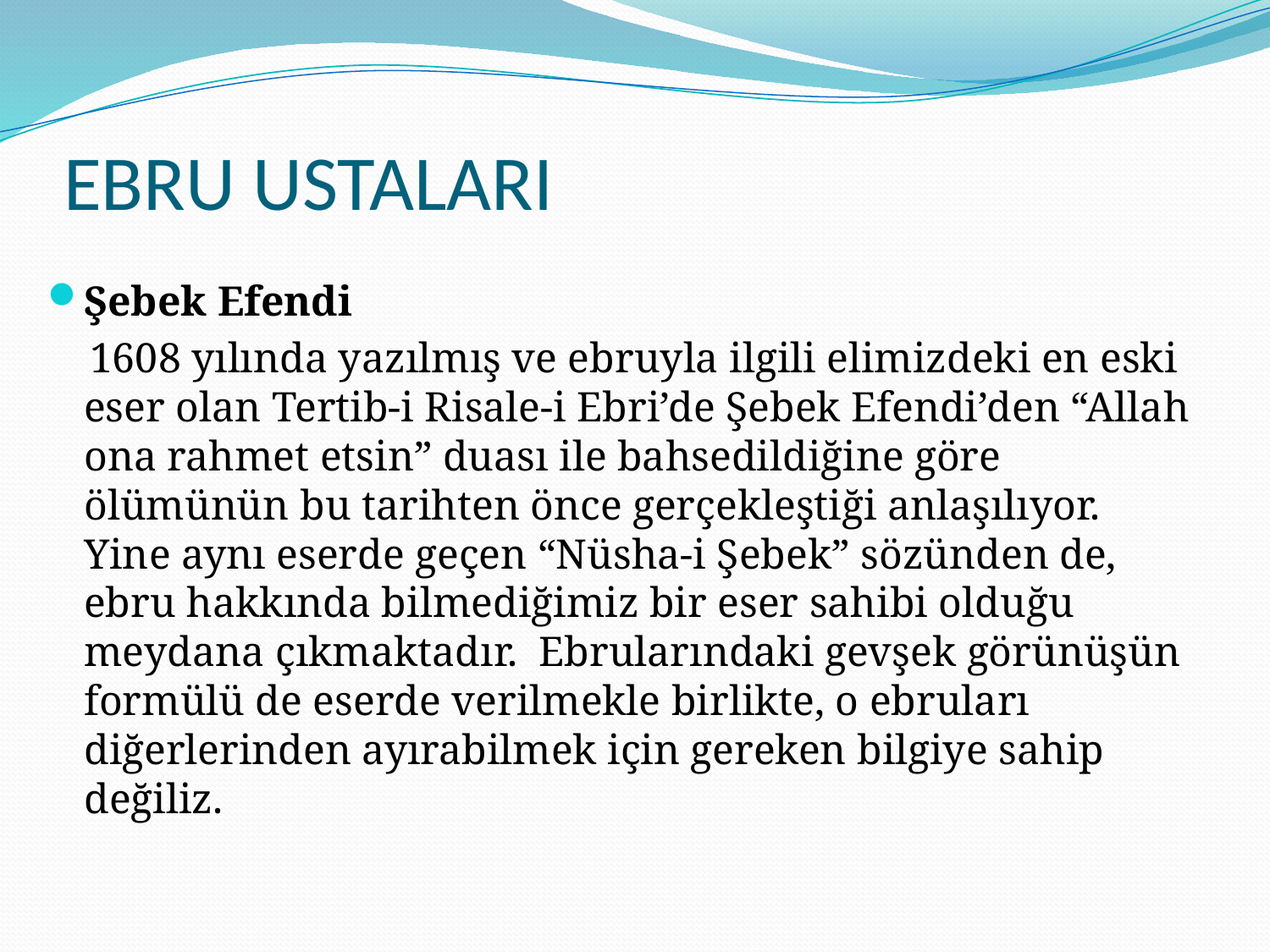

# EBRU USTALARI
Şebek Efendi
    1608 yılında yazılmış ve ebruyla ilgili elimizdeki en eski eser olan Tertib-i Risale-i Ebri’de Şebek Efendi’den “Allah ona rahmet etsin” duası ile bahsedildiğine göre ölümünün bu tarihten önce gerçekleştiği anlaşılıyor. Yine aynı eserde geçen “Nüsha-i Şebek” sözünden de, ebru hakkında bilmediğimiz bir eser sahibi olduğu meydana çıkmaktadır.  Ebrularındaki gevşek görünüşün formülü de eserde verilmekle birlikte, o ebruları diğerlerinden ayırabilmek için gereken bilgiye sahip değiliz.